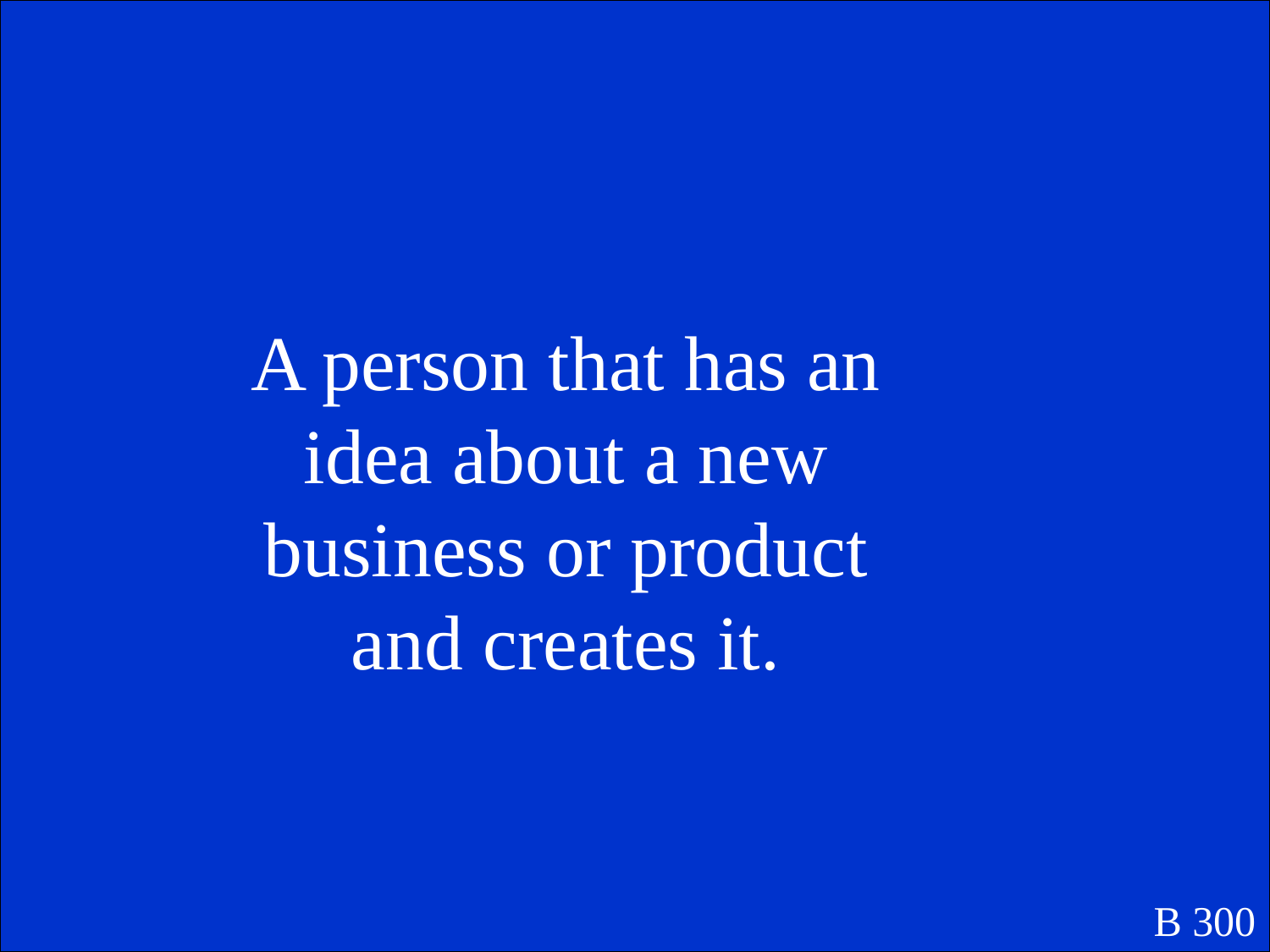

A person that has an idea about a new business or product and creates it.
B 300